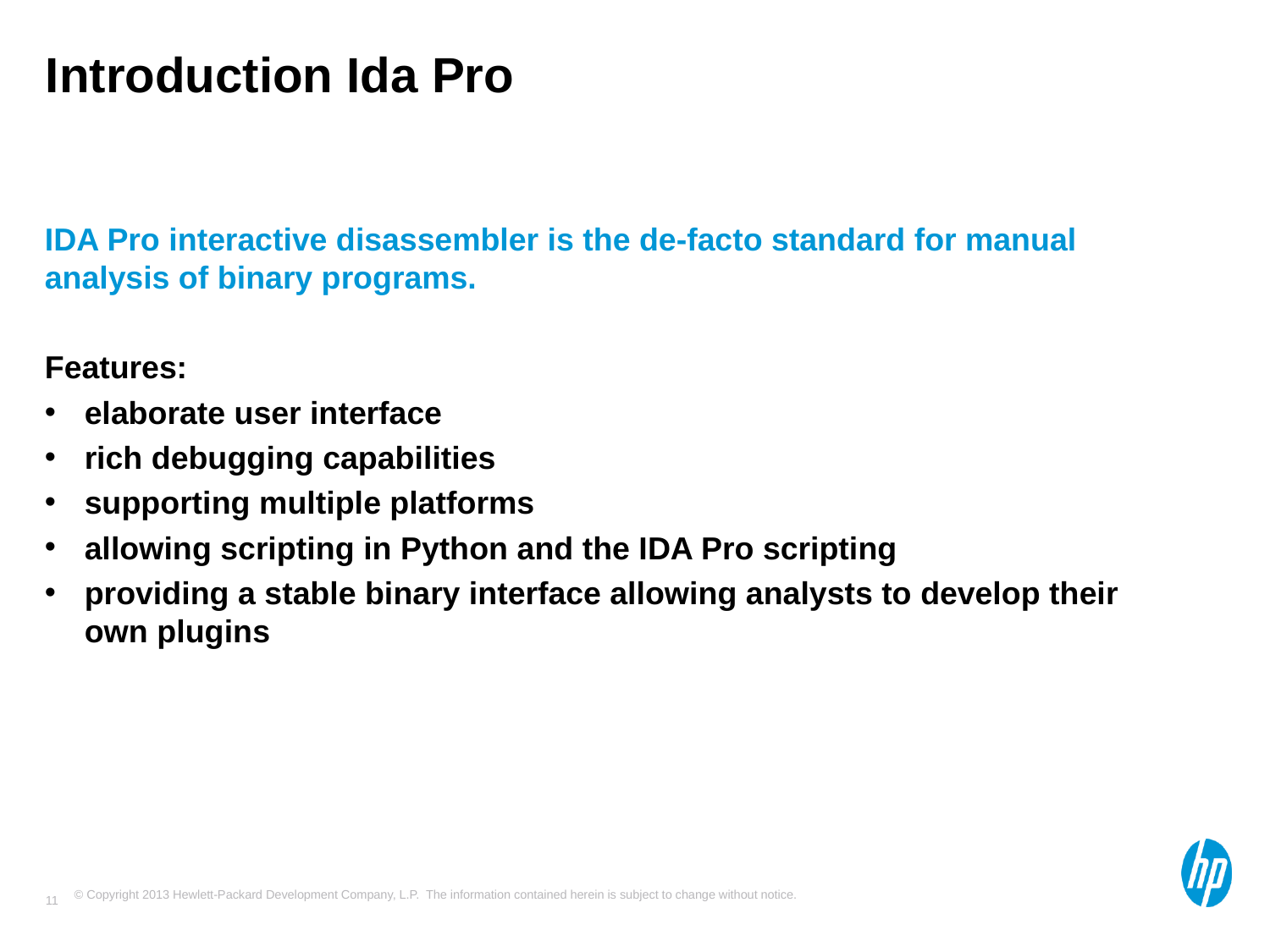

# Introduction Ida Pro
IDA Pro interactive disassembler is the de-facto standard for manual analysis of binary programs.

Features:
elaborate user interface
rich debugging capabilities
supporting multiple platforms
allowing scripting in Python and the IDA Pro scripting
providing a stable binary interface allowing analysts to develop their own plugins